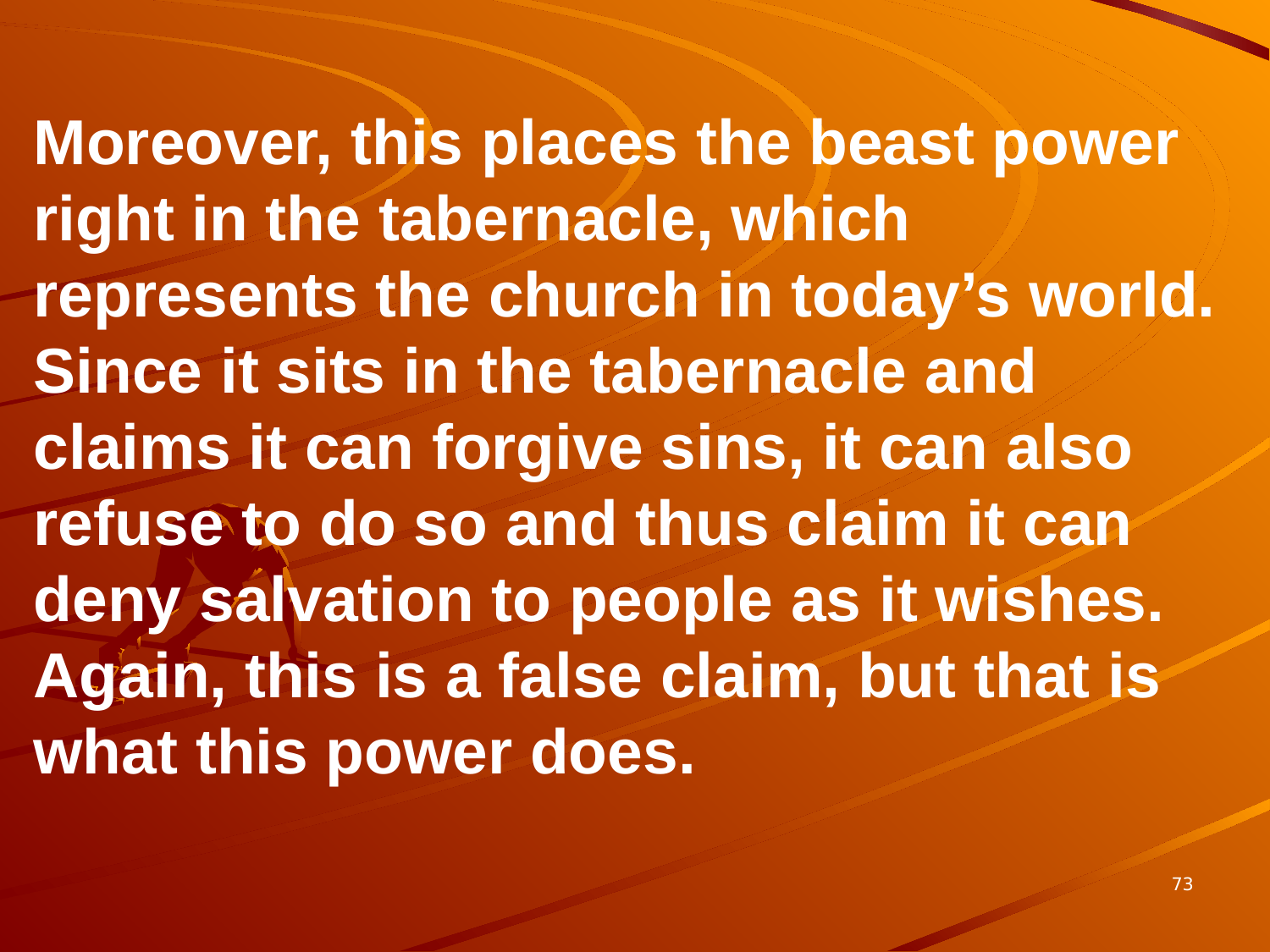

Moreover, this places the beast power right in the tabernacle, which represents the church in today’s world.  Since it sits in the tabernacle and claims it can forgive sins, it can also refuse to do so and thus claim it can deny salvation to people as it wishes.  Again, this is a false claim, but that is what this power does.
73